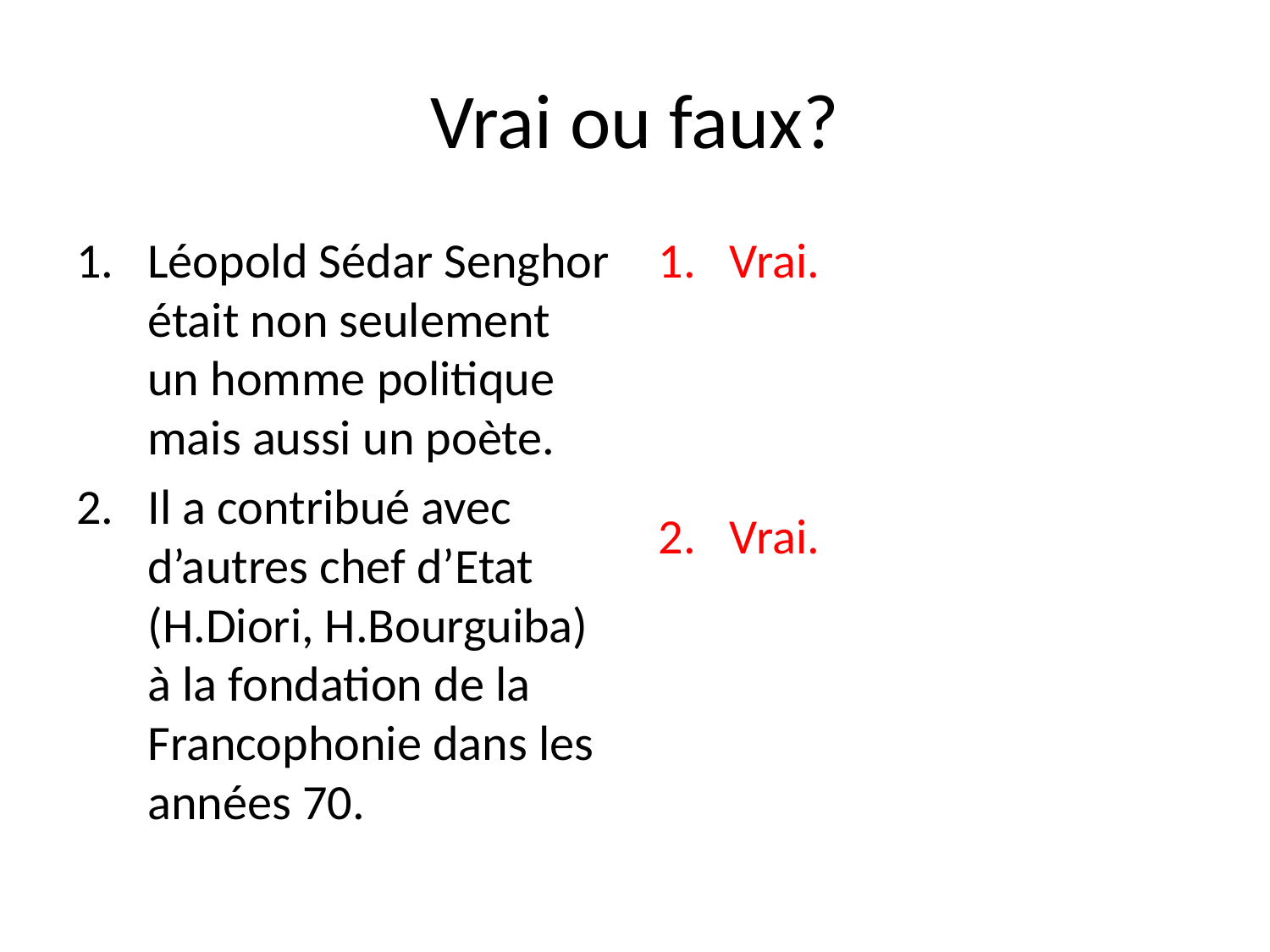

# Vrai ou faux?
Léopold Sédar Senghor était non seulement un homme politique mais aussi un poète.
Il a contribué avec d’autres chef d’Etat (H.Diori, H.Bourguiba) à la fondation de la Francophonie dans les années 70.
Vrai.

Vrai.